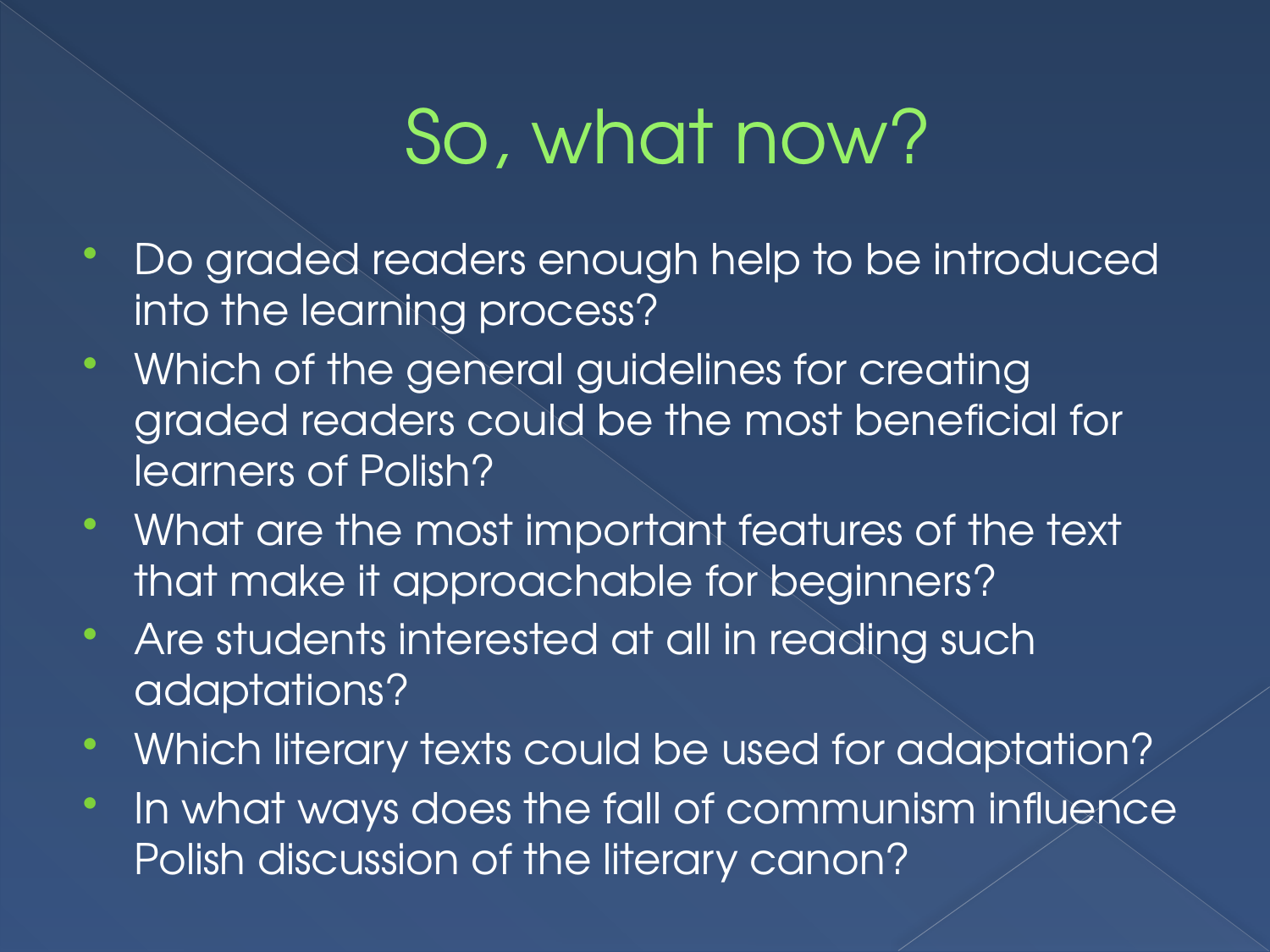

# So, what now?
Do graded readers enough help to be introduced into the learning process?
Which of the general guidelines for creating graded readers could be the most beneficial for learners of Polish?
What are the most important features of the text that make it approachable for beginners?
Are students interested at all in reading such adaptations?
Which literary texts could be used for adaptation?
In what ways does the fall of communism influence Polish discussion of the literary canon?